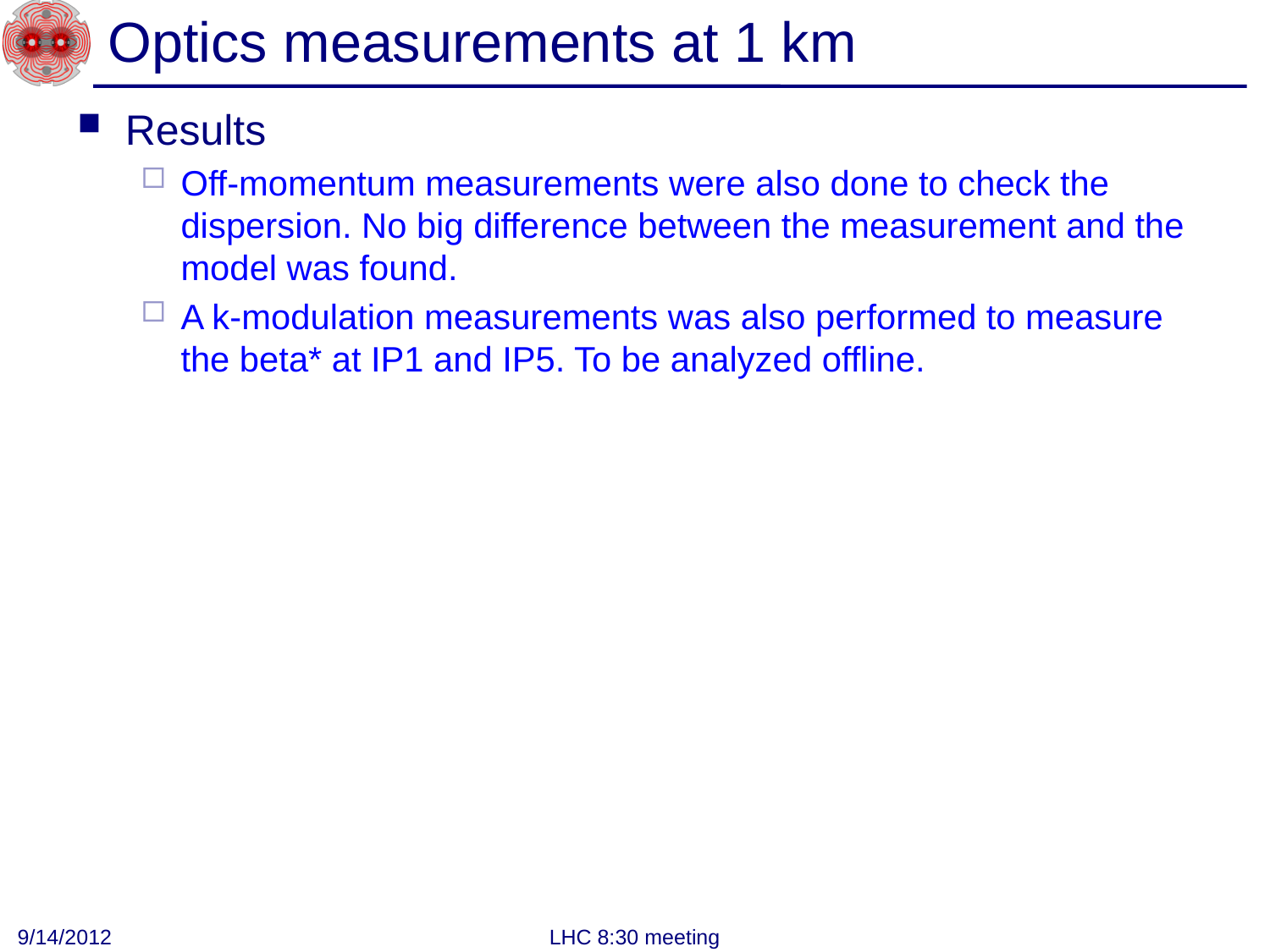

# Optics measurements at 1 km
Results
Off-momentum measurements were also done to check the dispersion. No big difference between the measurement and the model was found.
A k-modulation measurements was also performed to measure the beta* at IP1 and IP5. To be analyzed offline.
9/14/2012
LHC 8:30 meeting